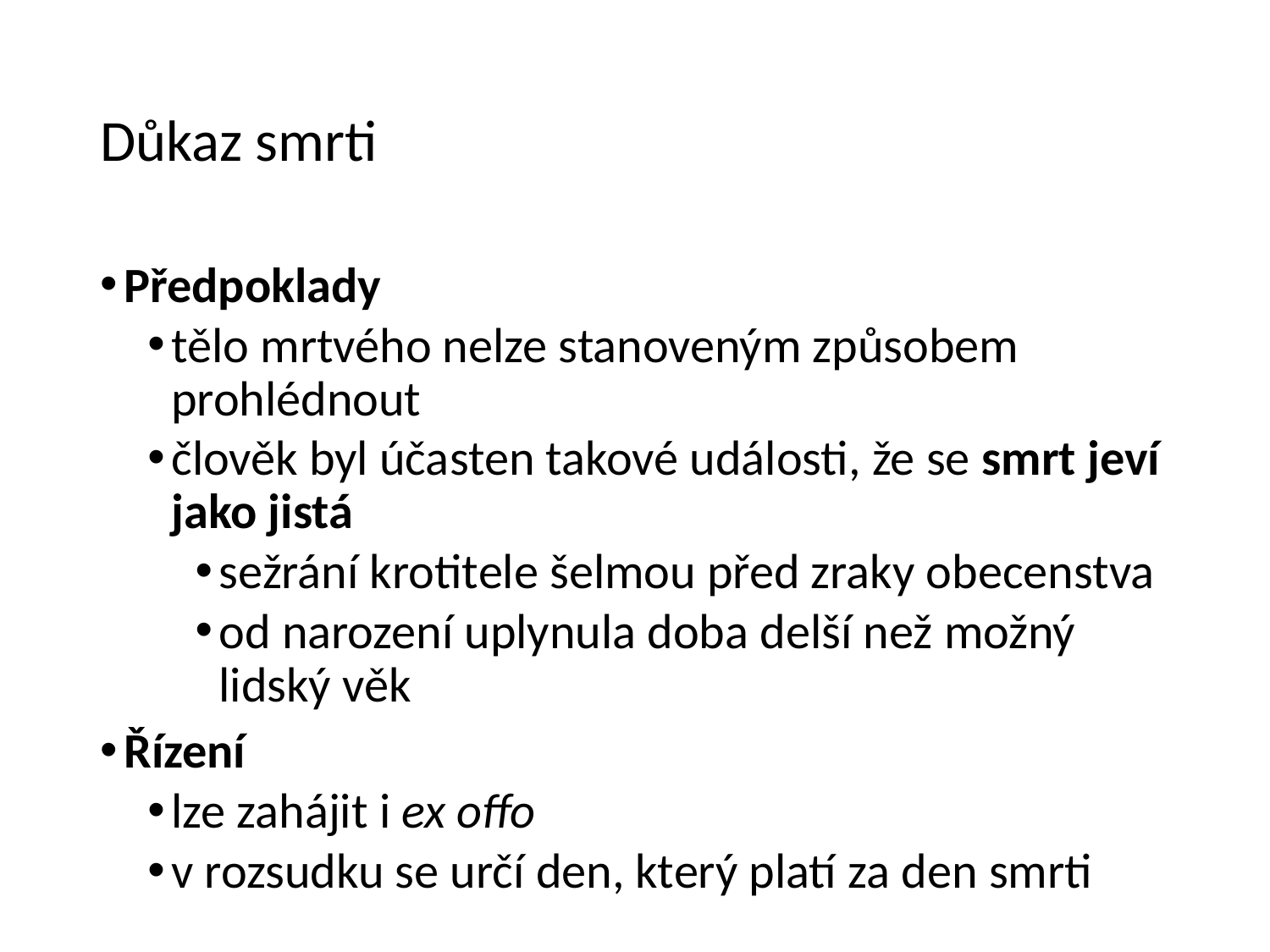

# Důkaz smrti
Předpoklady
tělo mrtvého nelze stanoveným způsobem prohlédnout
člověk byl účasten takové události, že se smrt jeví jako jistá
sežrání krotitele šelmou před zraky obecenstva
od narození uplynula doba delší než možný lidský věk
Řízení
lze zahájit i ex offo
v rozsudku se určí den, který platí za den smrti